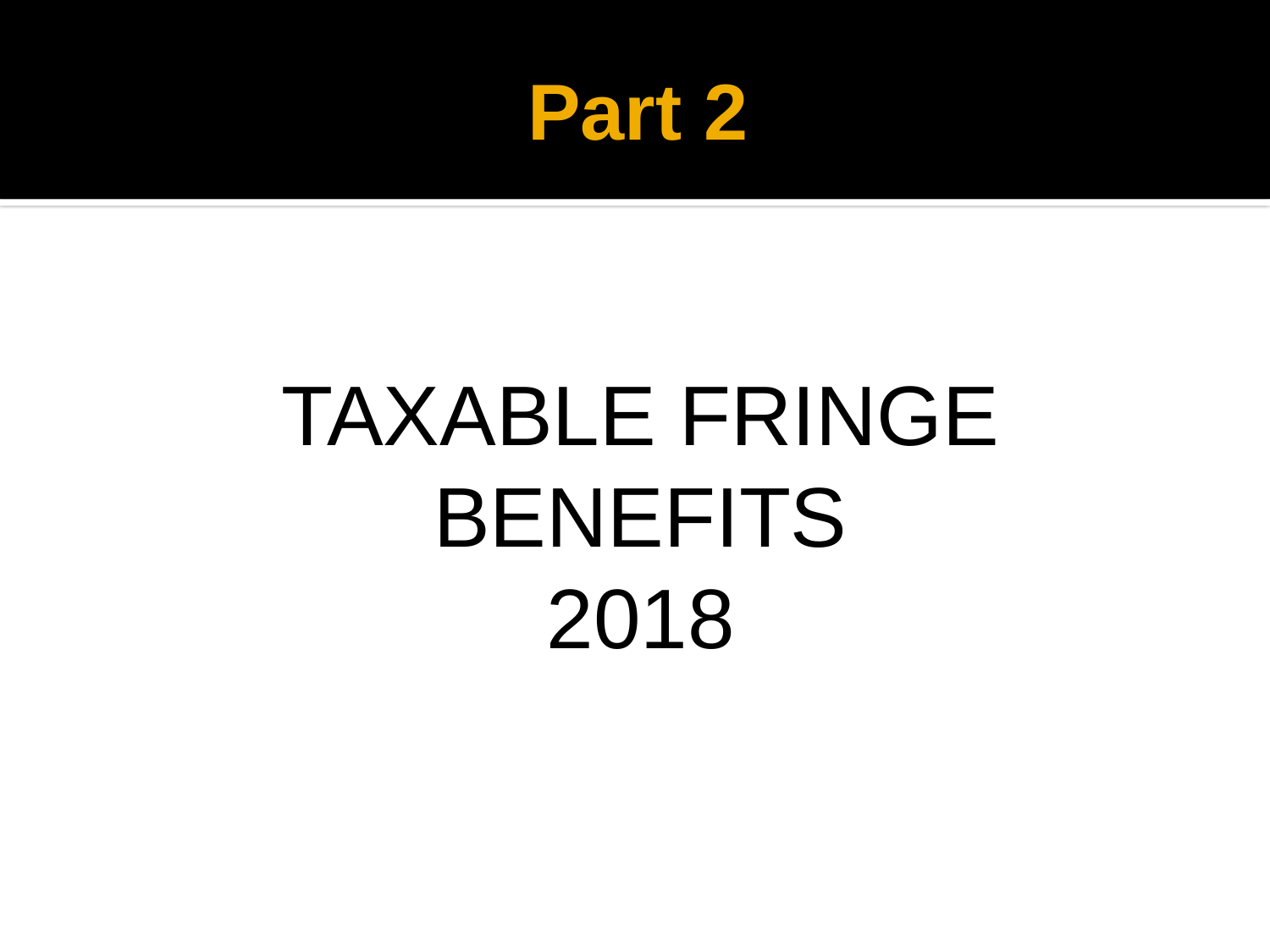

# Part 2

TAXABLE FRINGE BENEFITS
2018